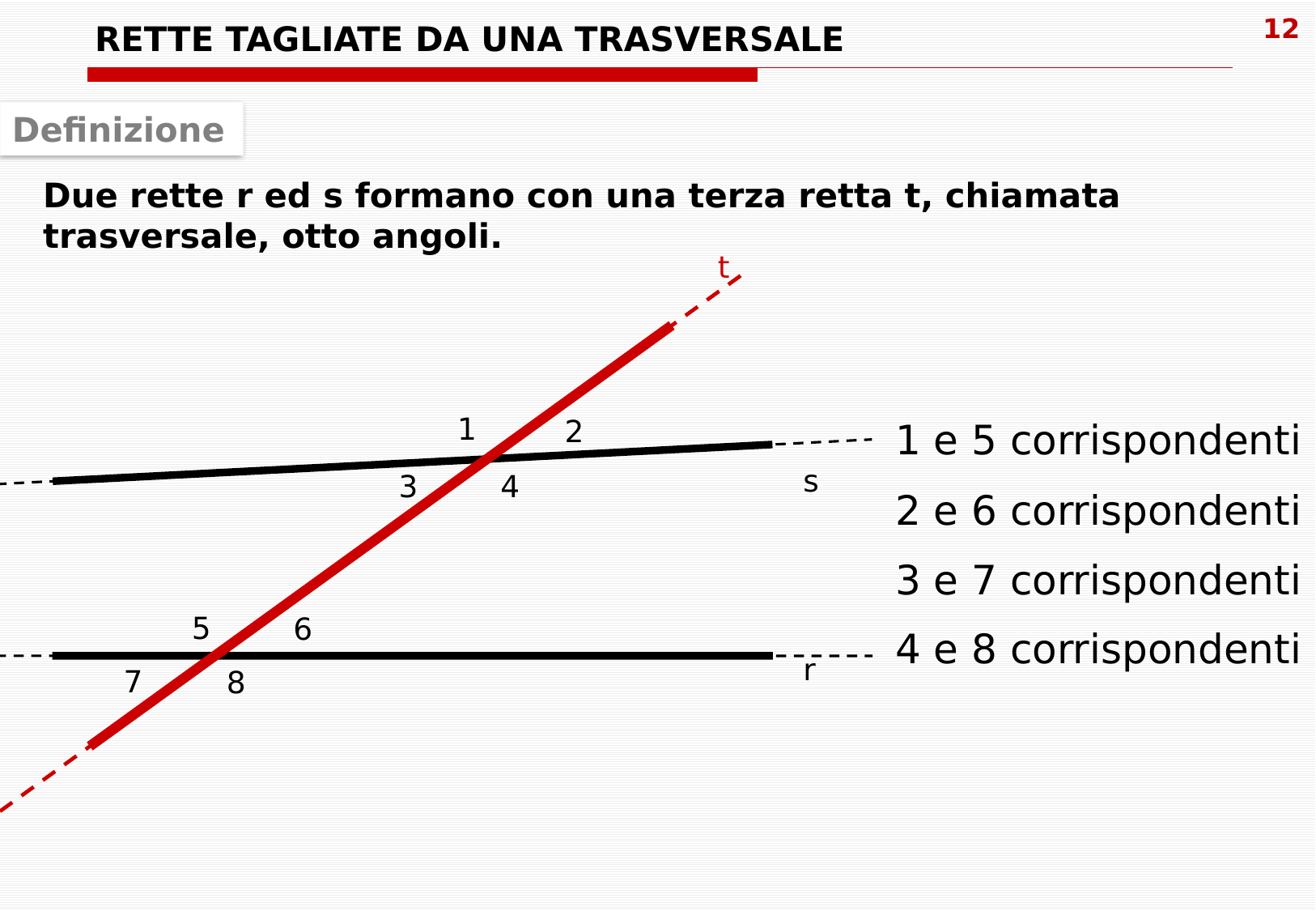

RETTE TAGLIATE DA UNA TRASVERSALE
Definizione
Due rette r ed s formano con una terza retta t, chiamata trasversale, otto angoli.
t

1
2
1 e 5 corrispondenti
s
4
3

2 e 6 corrispondenti
3 e 7 corrispondenti
5
6
4 e 8 corrispondenti
r

7
8